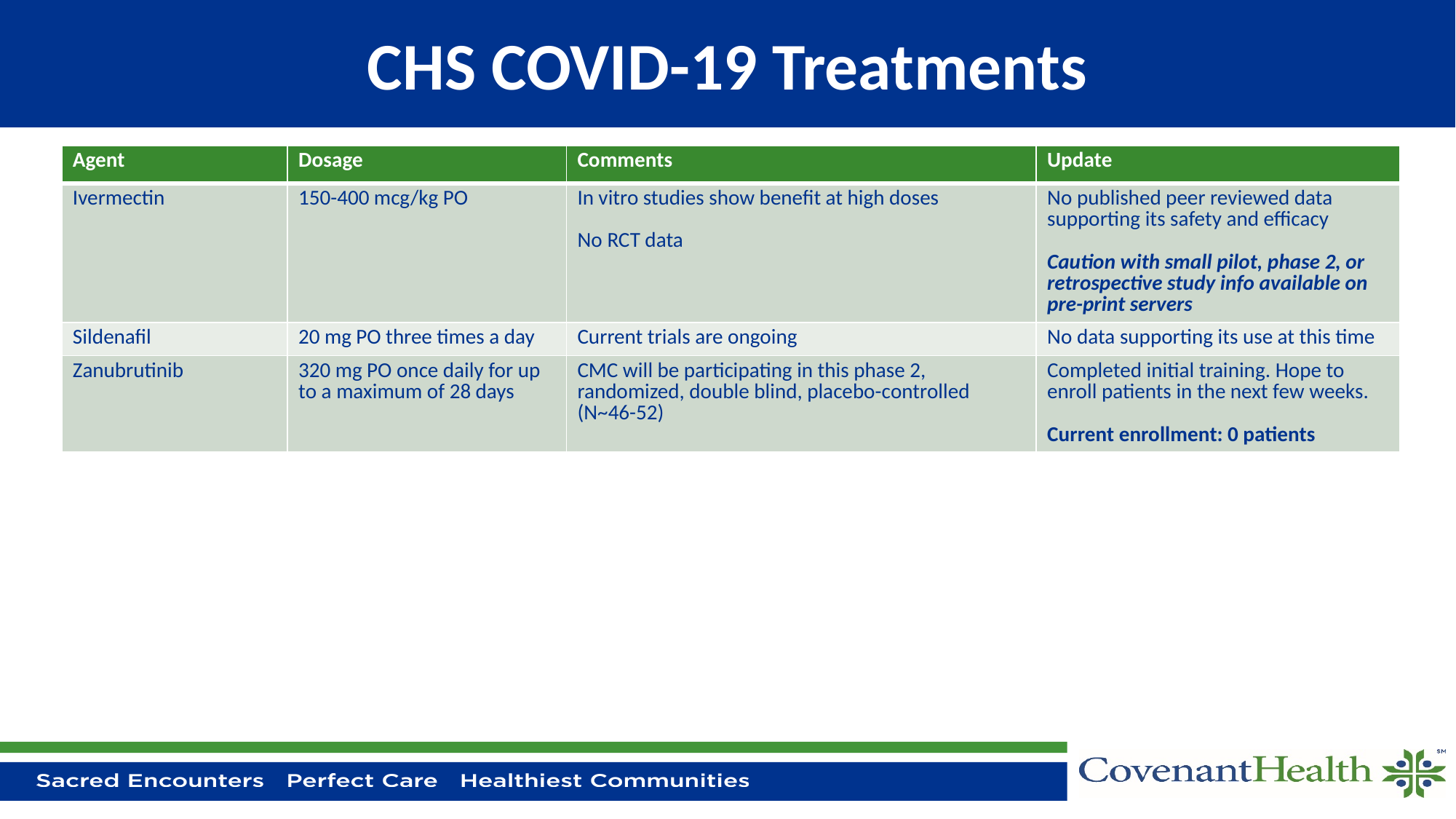

# CHS COVID-19 Treatments
| Agent | Dosage | Comments | Update |
| --- | --- | --- | --- |
| Ivermectin | 150-400 mcg/kg PO | In vitro studies show benefit at high doses No RCT data | No published peer reviewed data supporting its safety and efficacy Caution with small pilot, phase 2, or retrospective study info available on pre-print servers |
| Sildenafil | 20 mg PO three times a day | Current trials are ongoing | No data supporting its use at this time |
| Zanubrutinib | 320 mg PO once daily for up to a maximum of 28 days | CMC will be participating in this phase 2, randomized, double blind, placebo-controlled (N~46-52) | Completed initial training. Hope to enroll patients in the next few weeks. Current enrollment: 0 patients |